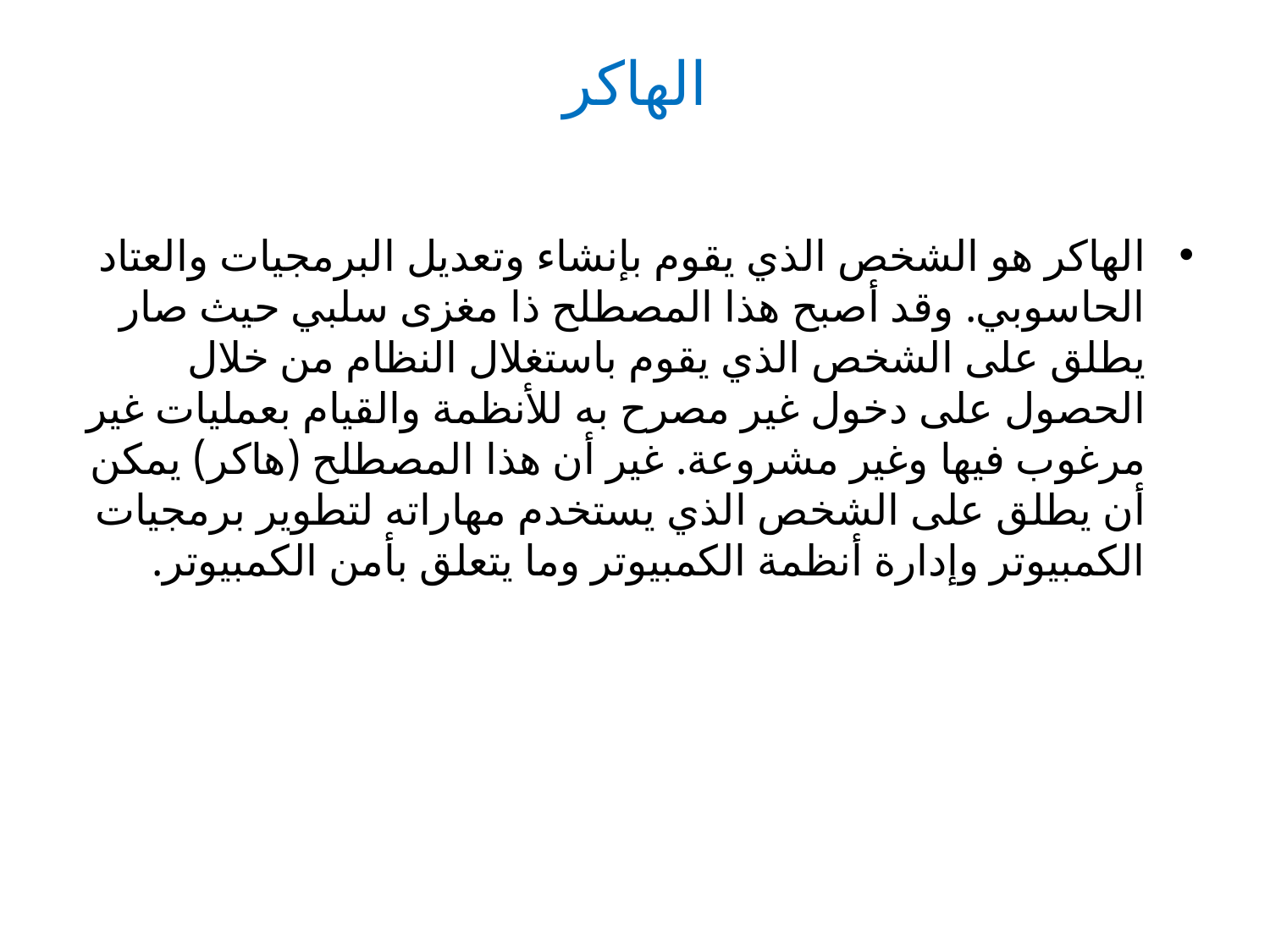

# الهاكر
الهاكر هو الشخص الذي يقوم بإنشاء وتعديل البرمجيات والعتاد الحاسوبي. وقد أصبح هذا المصطلح ذا مغزى سلبي حيث صار يطلق على الشخص الذي يقوم باستغلال النظام من خلال الحصول على دخول غير مصرح به للأنظمة والقيام بعمليات غير مرغوب فيها وغير مشروعة. غير أن هذا المصطلح (هاكر) يمكن أن يطلق على الشخص الذي يستخدم مهاراته لتطوير برمجيات الكمبيوتر وإدارة أنظمة الكمبيوتر وما يتعلق بأمن الكمبيوتر.